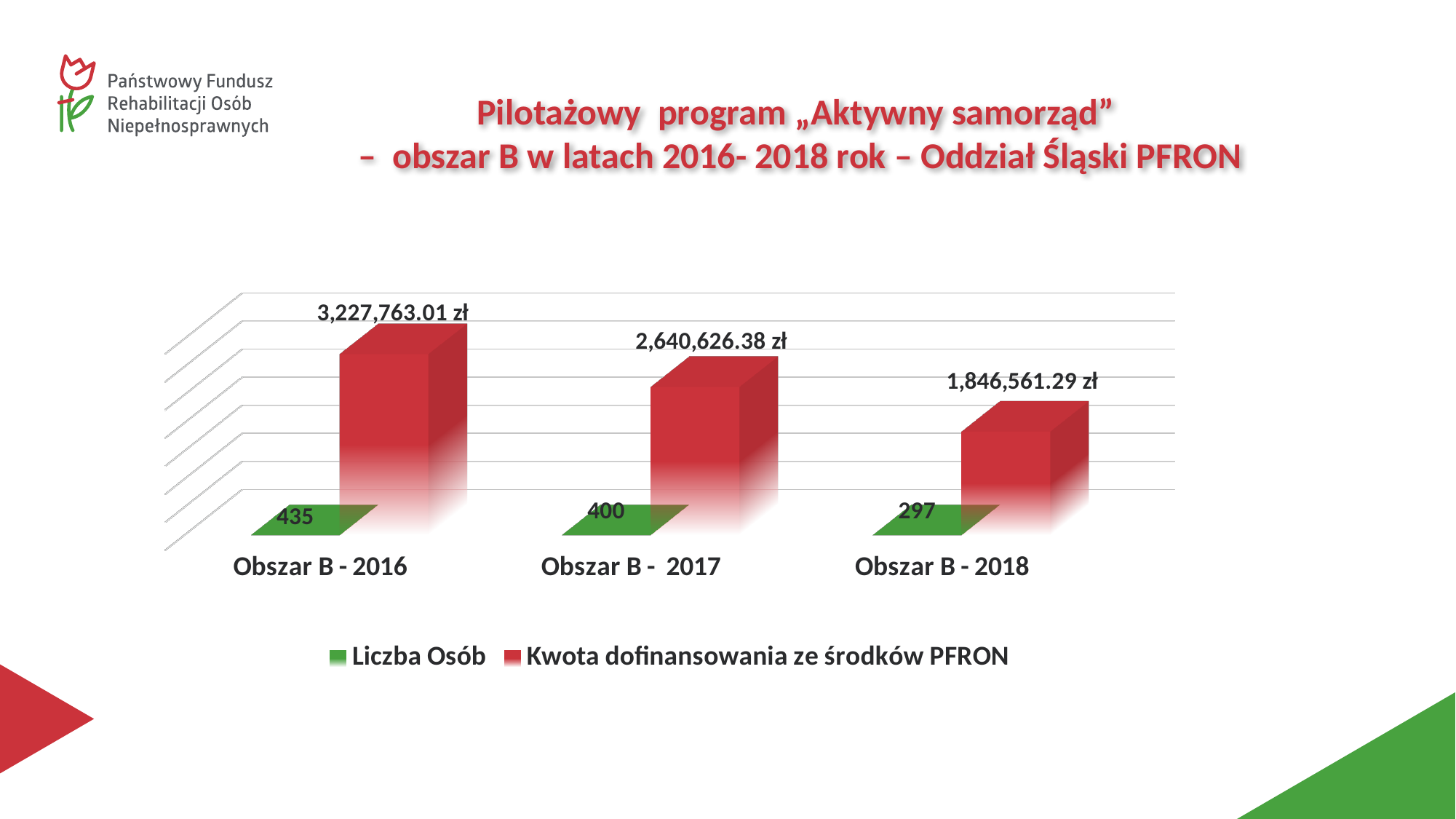

Pilotażowy  program „Aktywny samorząd”
–  obszar B w latach 2016- 2018 rok – Oddział Śląski PFRON

[unsupported chart]